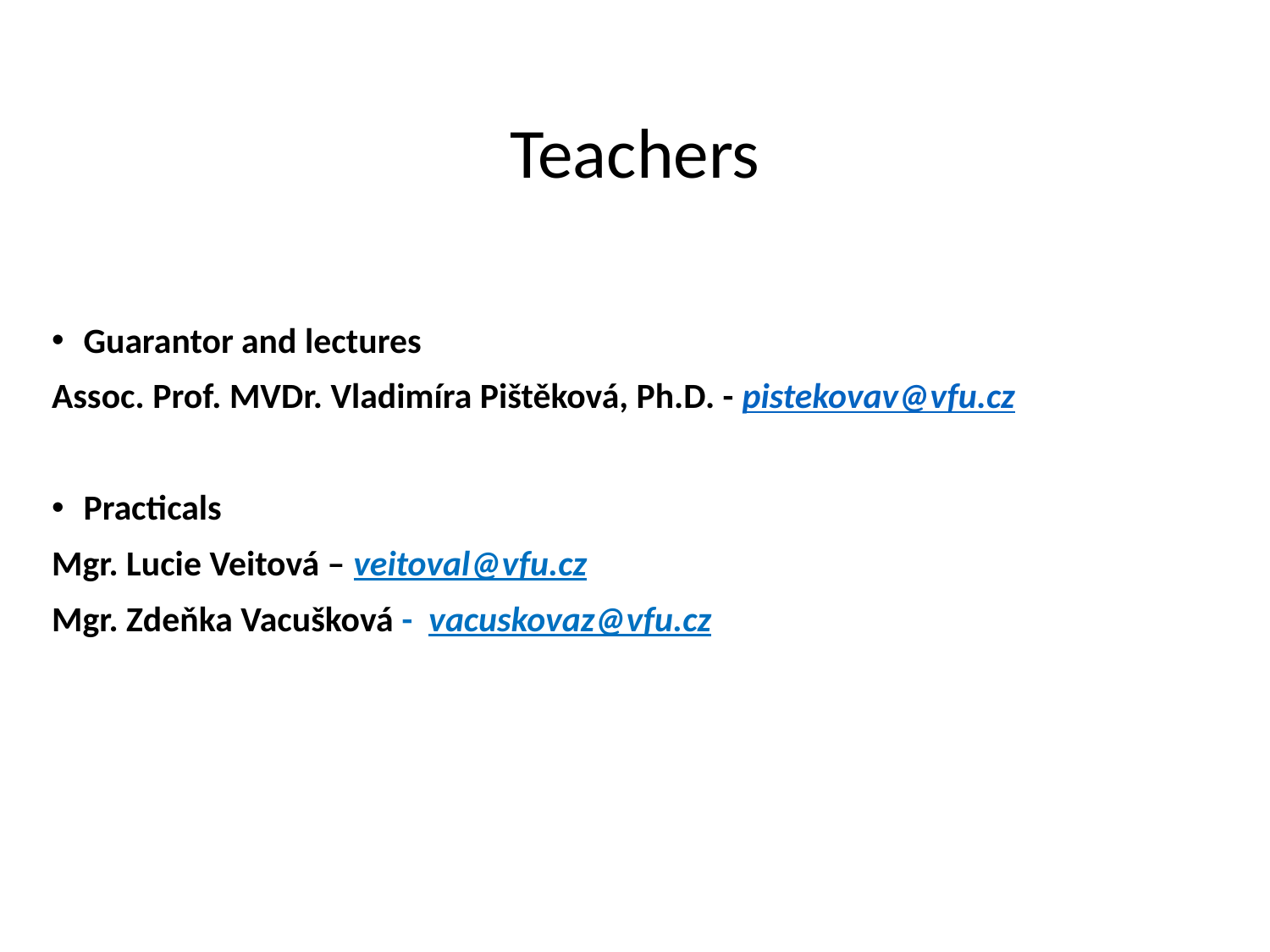

# Teachers
Guarantor and lectures
Assoc. Prof. MVDr. Vladimíra Pištěková, Ph.D. - pistekovav@vfu.cz

Practicals
Mgr. Lucie Veitová – veitoval@vfu.cz
Mgr. Zdeňka Vacušková -  vacuskovaz@vfu.cz